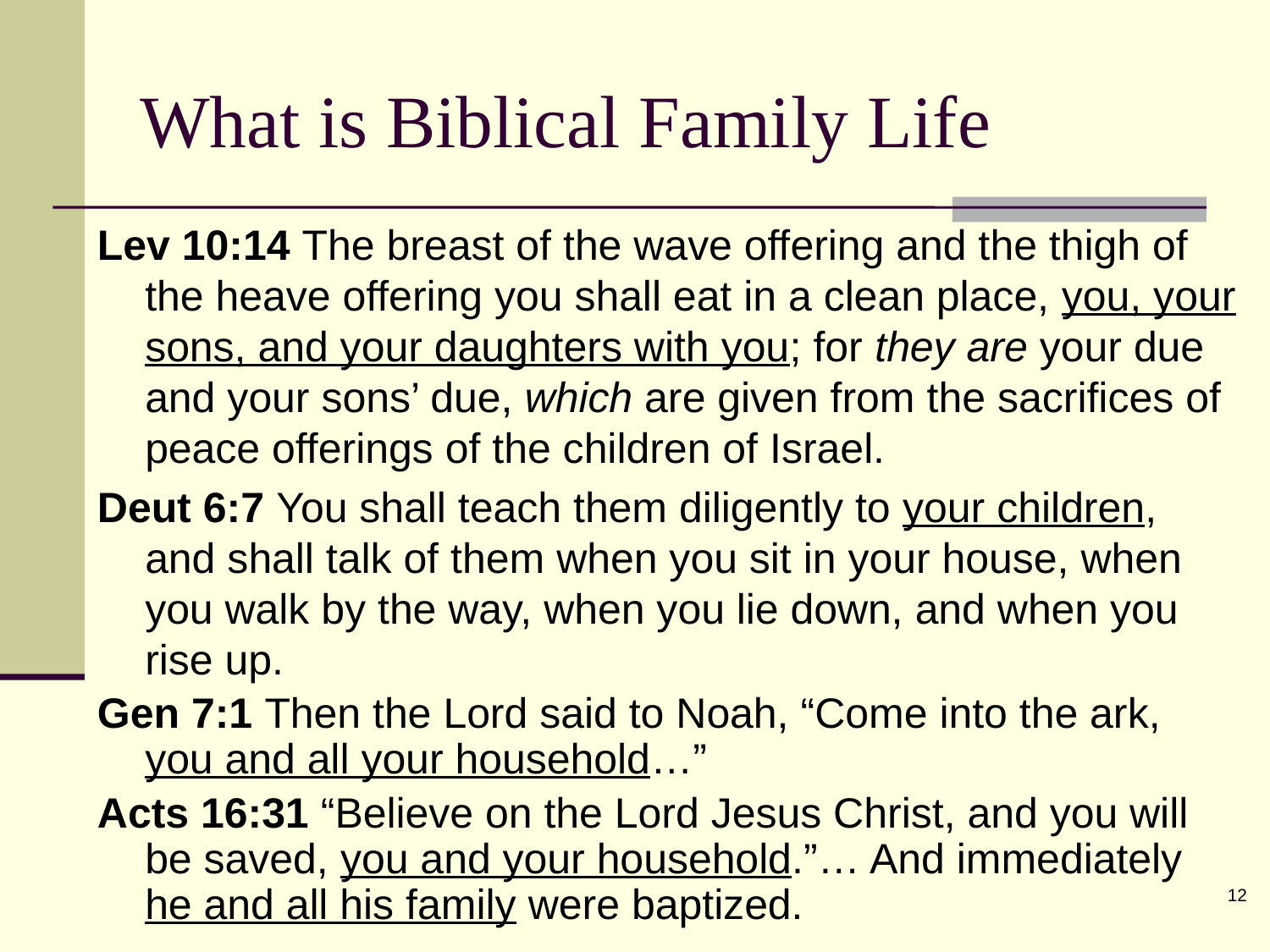

What is Biblical Family Life
Lev 10:14 The breast of the wave offering and the thigh of the heave offering you shall eat in a clean place, you, your sons, and your daughters with you; for they are your due and your sons’ due, which are given from the sacrifices of peace offerings of the children of Israel.
Deut 6:7 You shall teach them diligently to your children, and shall talk of them when you sit in your house, when you walk by the way, when you lie down, and when you rise up.
Gen 7:1 Then the Lord said to Noah, “Come into the ark, you and all your household…”
Acts 16:31 “Believe on the Lord Jesus Christ, and you will be saved, you and your household.”… And immediately he and all his family were baptized.
12